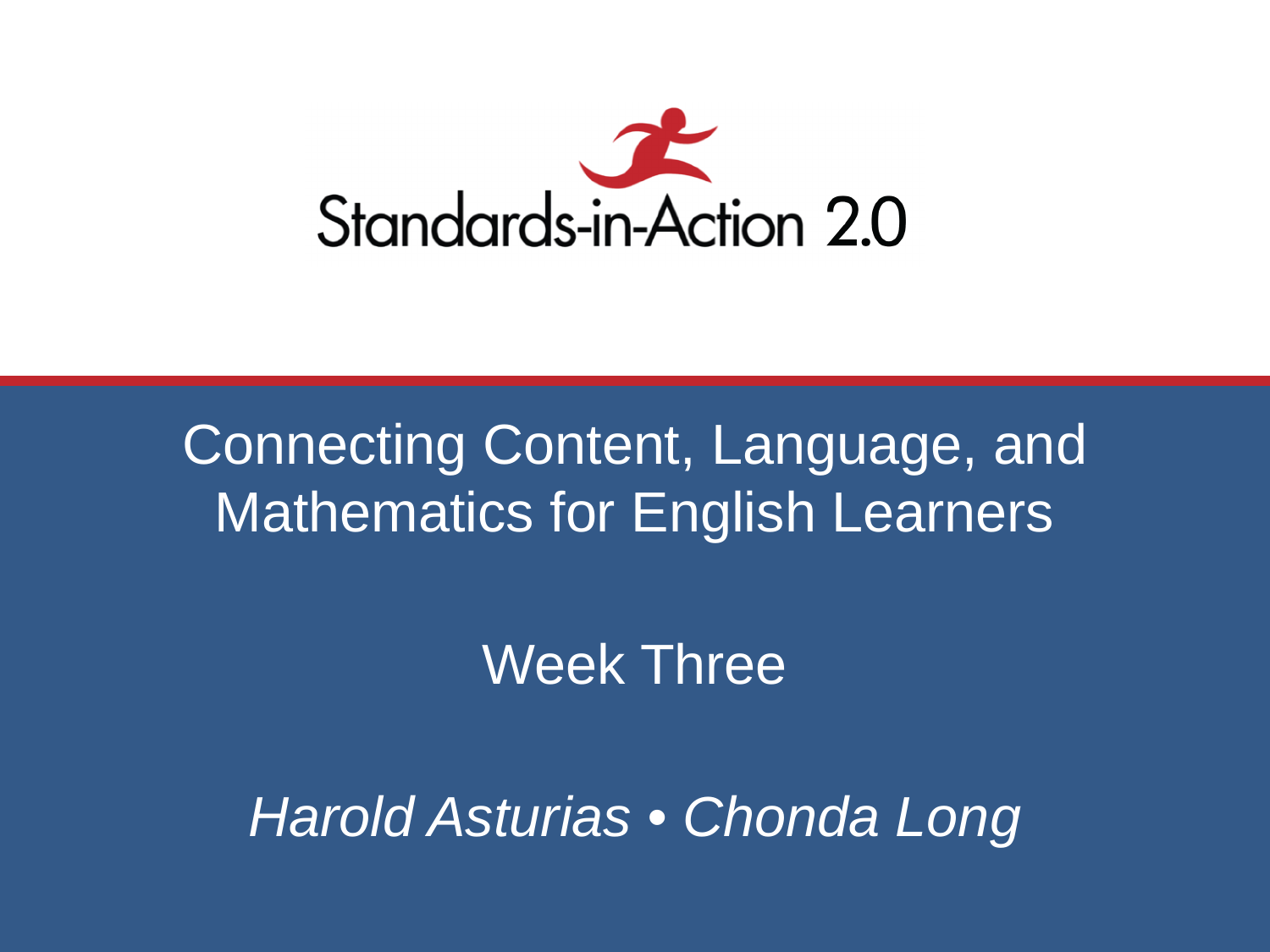

Connecting Content, Language, and Mathematics for English Learners

Week Three

Harold Asturias • Chonda Long